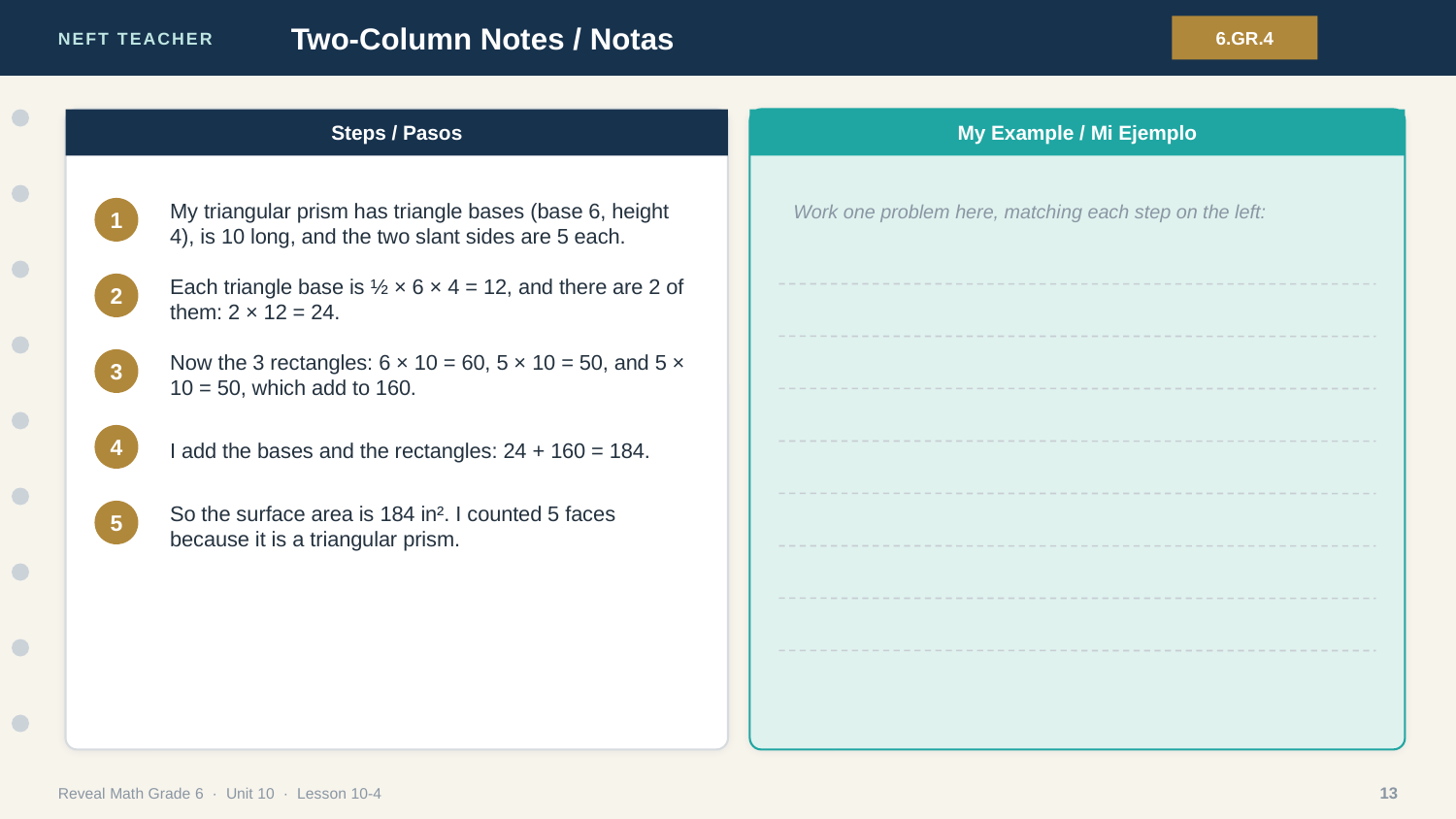

NEFT TEACHER
Two-Column Notes / Notas
6.GR.4

Steps / Pasos

My Example / Mi Ejemplo
Work one problem here, matching each step on the left:

My triangular prism has triangle bases (base 6, height 4), is 10 long, and the two slant sides are 5 each.

1

Each triangle base is ½ × 6 × 4 = 12, and there are 2 of them: 2 × 12 = 24.

2

Now the 3 rectangles: 6 × 10 = 60, 5 × 10 = 50, and 5 × 10 = 50, which add to 160.

3

I add the bases and the rectangles: 24 + 160 = 184.

4

So the surface area is 184 in². I counted 5 faces because it is a triangular prism.

5

Reveal Math Grade 6  ·  Unit 10  ·  Lesson 10-4
13